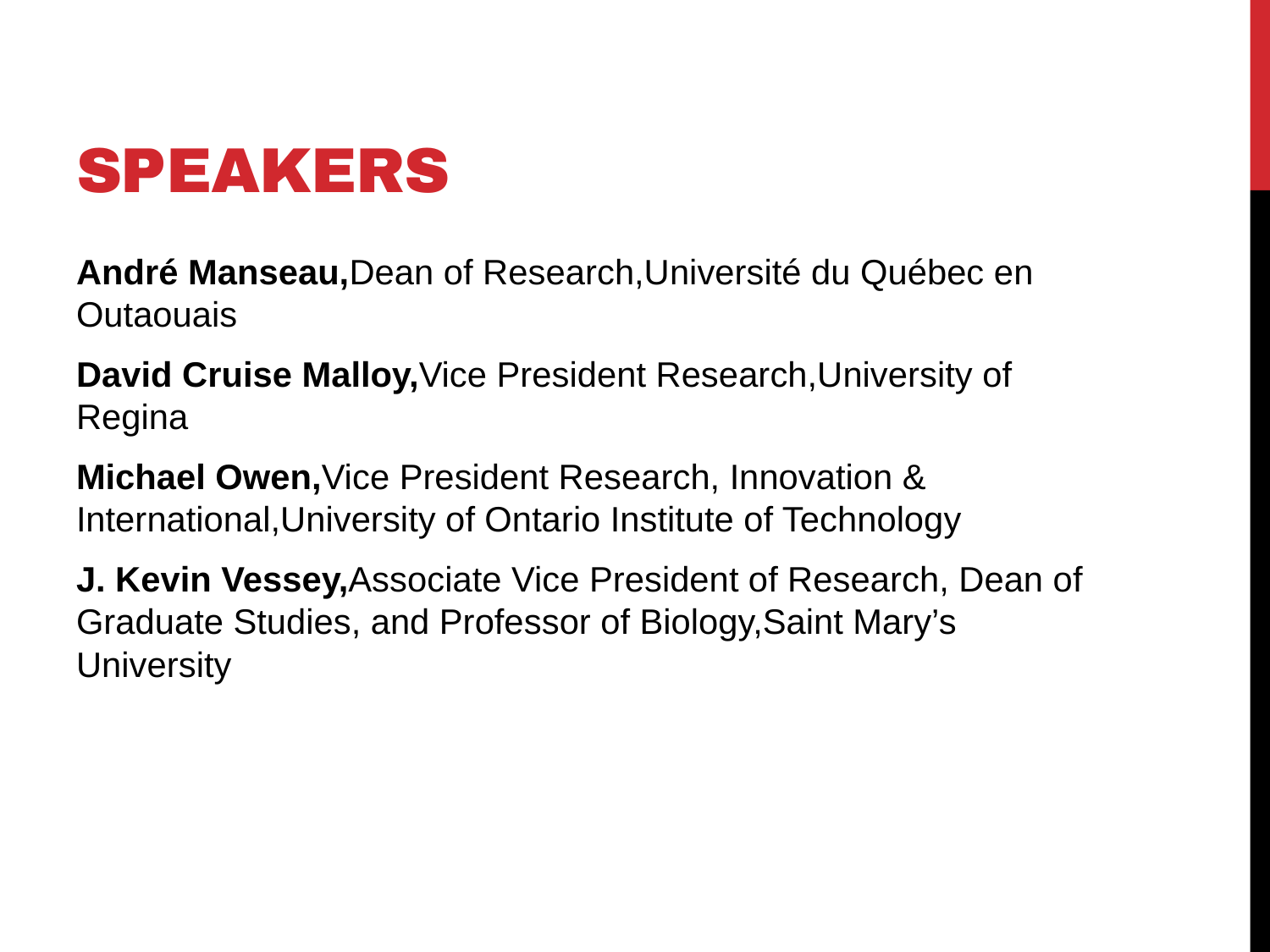

# Speakers
André Manseau, Dean of Research, Université du Québec en Outaouais
David Cruise Malloy, Vice President Research, University of Regina
Michael Owen, Vice President Research, Innovation & International, University of Ontario Institute of Technology
J. Kevin Vessey, Associate Vice President of Research, Dean of Graduate Studies, and Professor of Biology, Saint Mary’s University